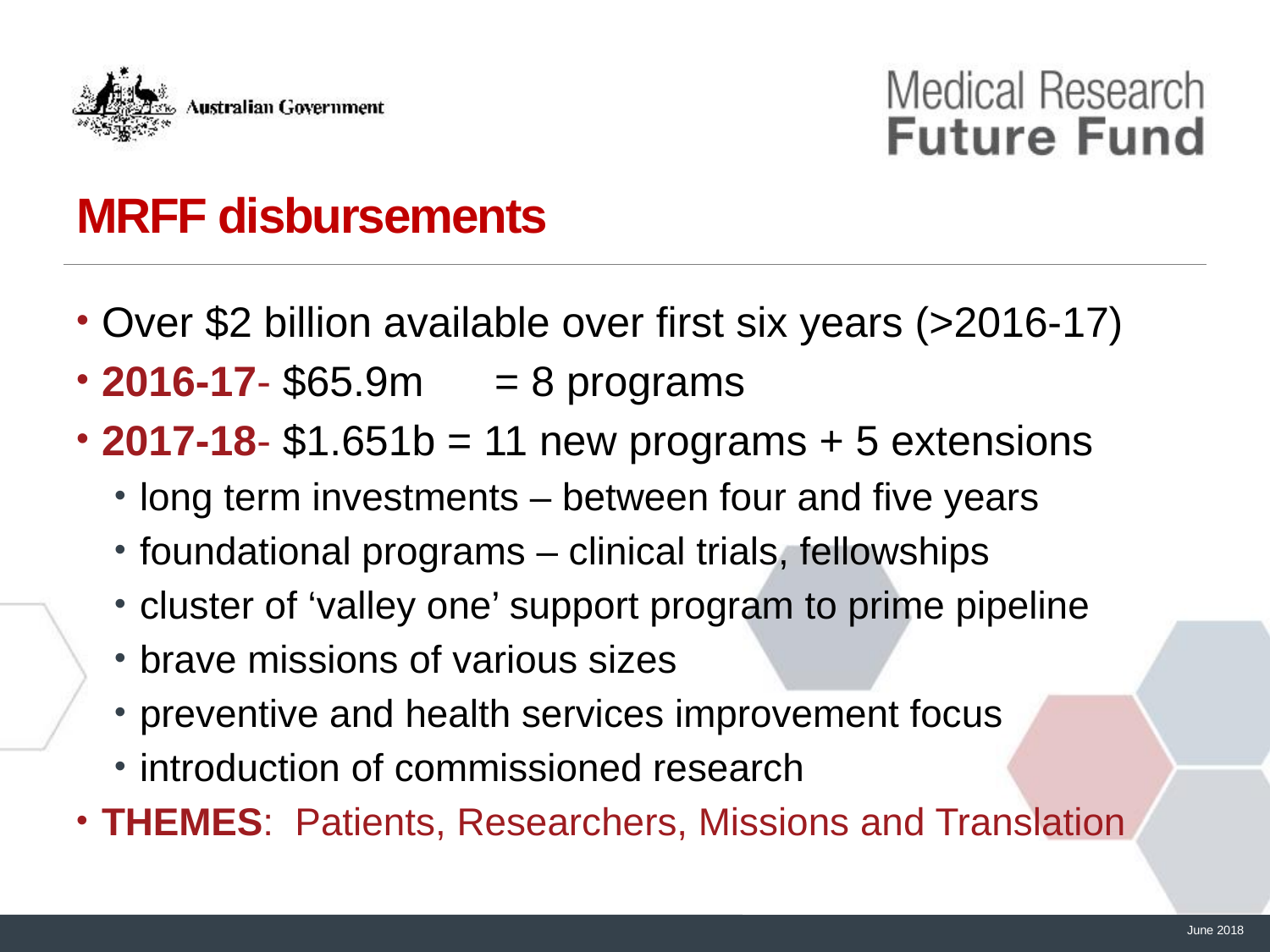

# MRFF disbursements
Over $2 billion available over first six years (>2016-17)
2016-17- $65.9m      = 8 programs
2017-18- $1.651b = 11 new programs + 5 extensions
long term investments – between four and five years
foundational programs – clinical trials, fellowships
cluster of ‘valley one’ support program to prime pipeline
brave missions of various sizes
preventive and health services improvement focus
introduction of commissioned research
THEMES:  Patients, Researchers, Missions and Translation

June 2018